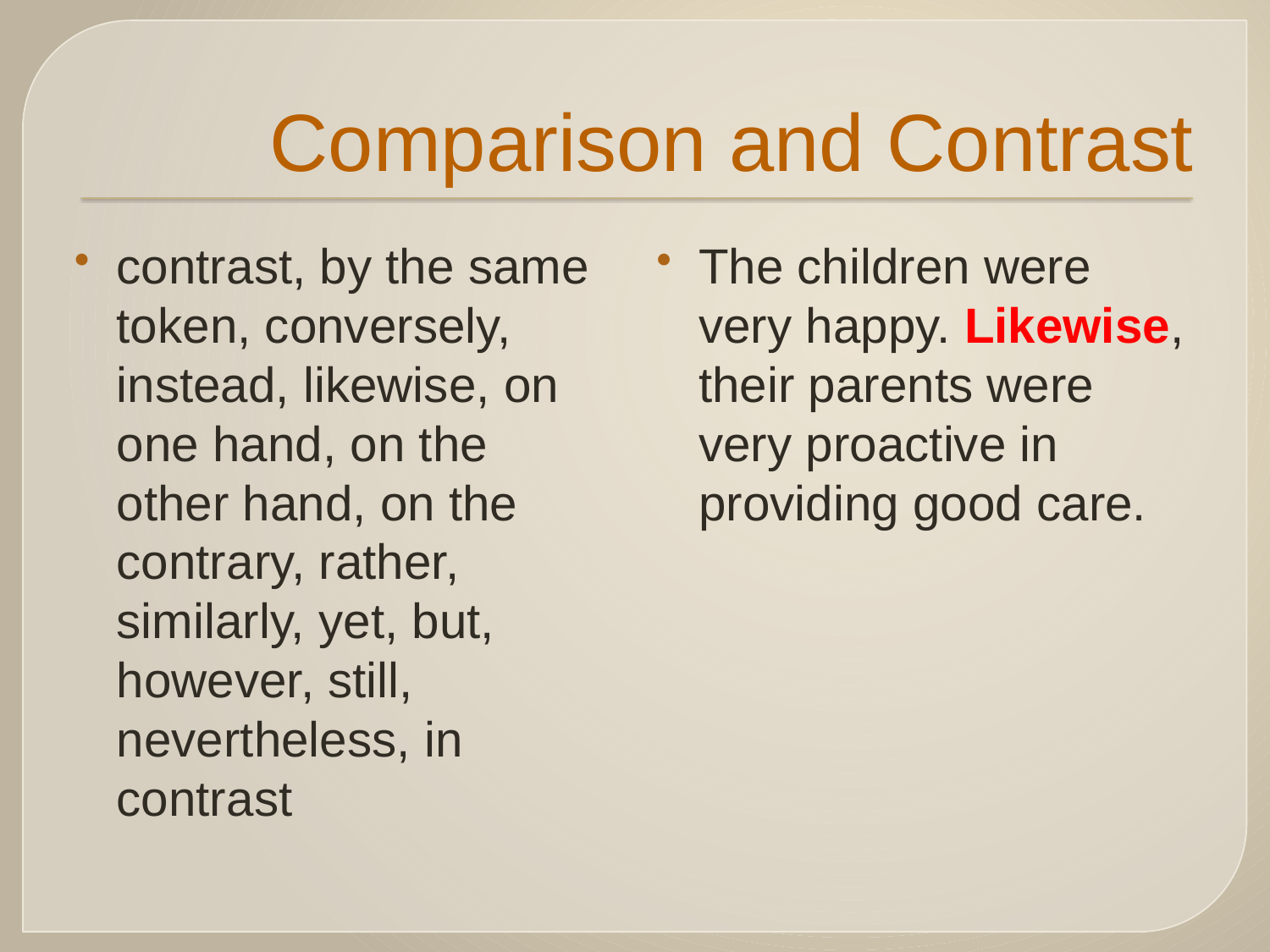

# Comparison and Contrast
contrast, by the same token, conversely, instead, likewise, on one hand, on the other hand, on the contrary, rather, similarly, yet, but, however, still, nevertheless, in contrast
The children were very happy. Likewise, their parents were very proactive in providing good care.